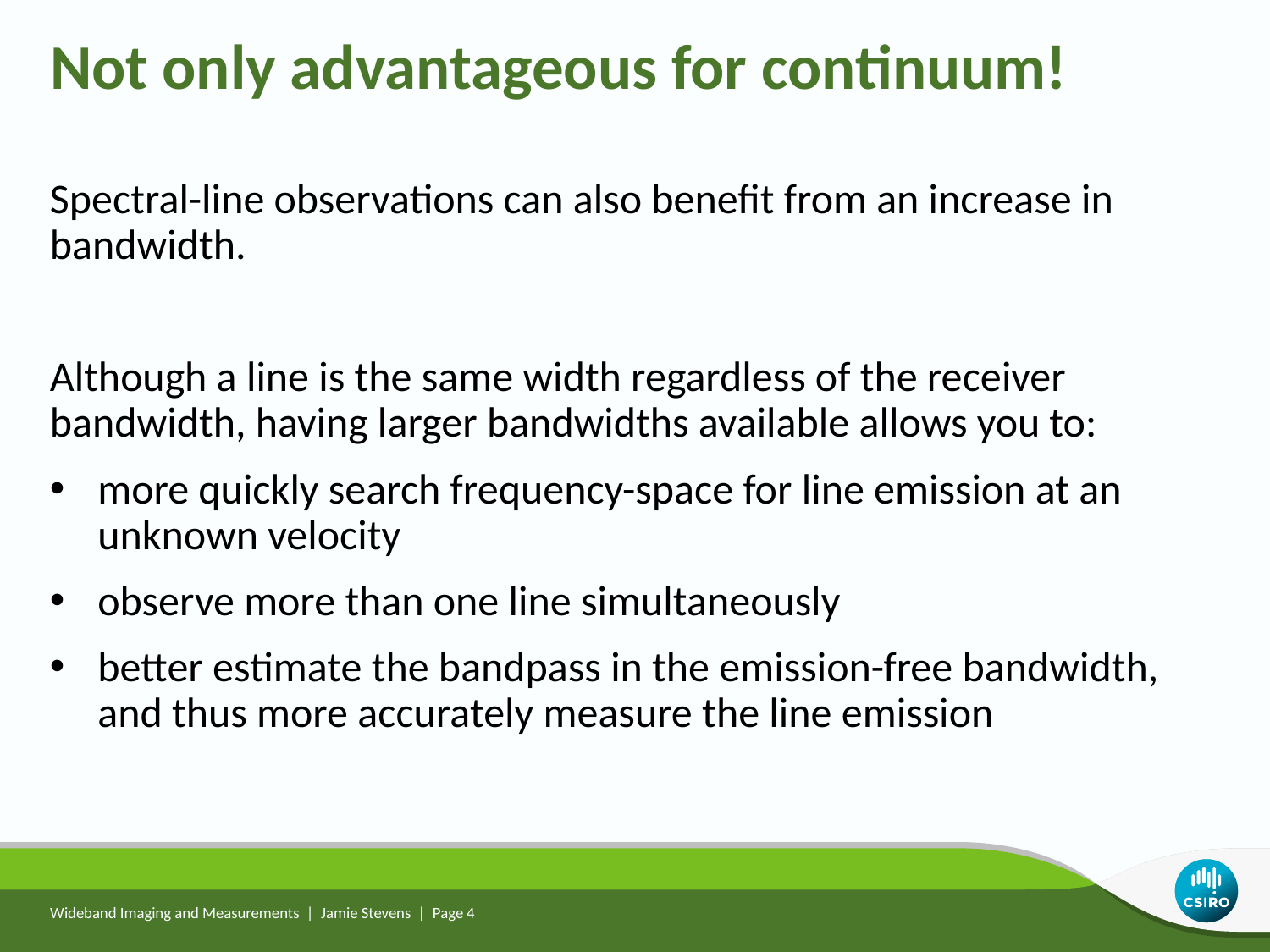

Not only advantageous for continuum!
Spectral-line observations can also benefit from an increase in bandwidth.

Although a line is the same width regardless of the receiver bandwidth, having larger bandwidths available allows you to:
more quickly search frequency-space for line emission at an unknown velocity
observe more than one line simultaneously
better estimate the bandpass in the emission-free bandwidth, and thus more accurately measure the line emission
Wideband Imaging and Measurements  |  Jamie Stevens  |  Page 4